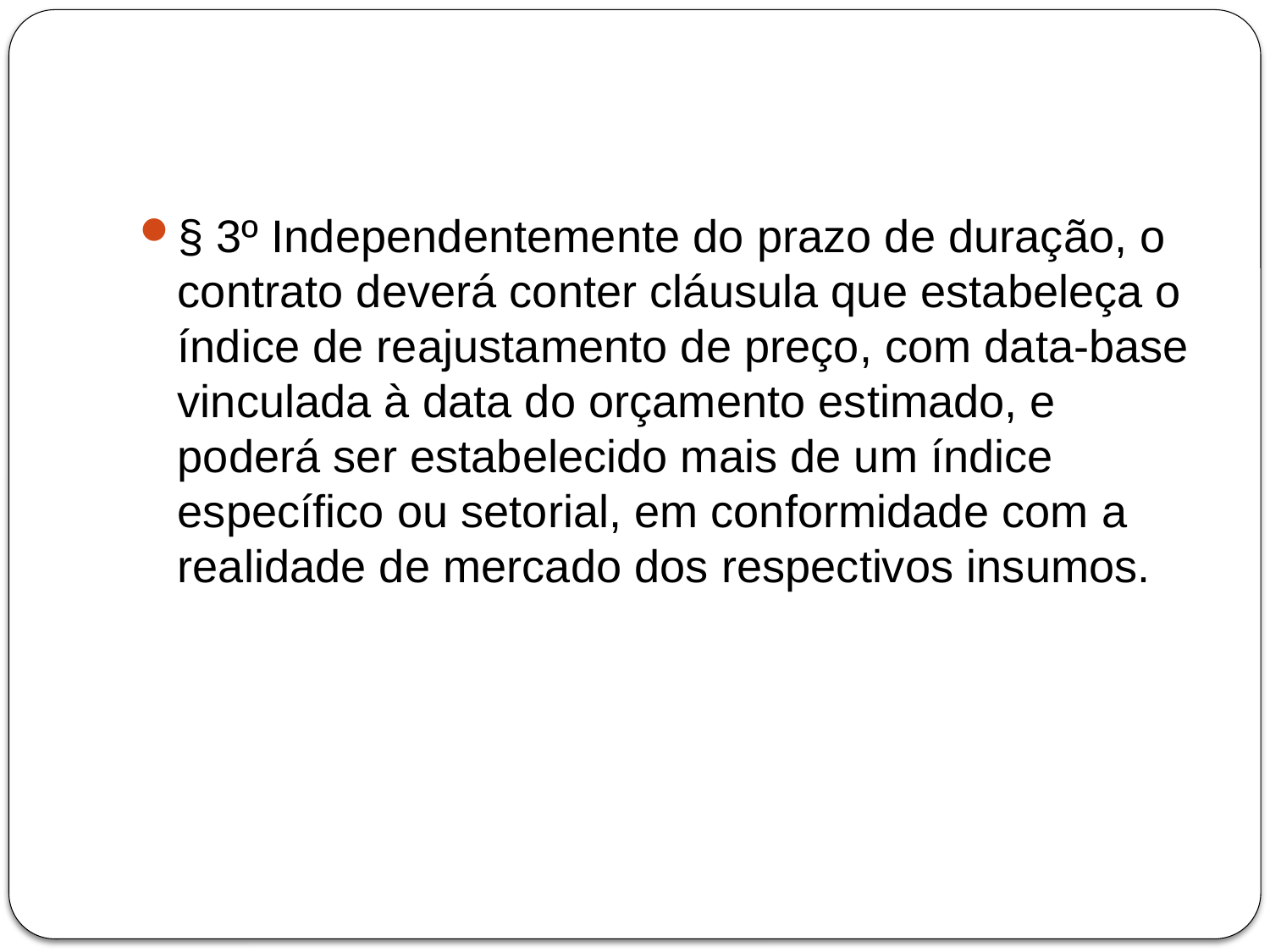

#
§ 3º Independentemente do prazo de duração, o contrato deverá conter cláusula que estabeleça o índice de reajustamento de preço, com data-base vinculada à data do orçamento estimado, e poderá ser estabelecido mais de um índice específico ou setorial, em conformidade com a realidade de mercado dos respectivos insumos.